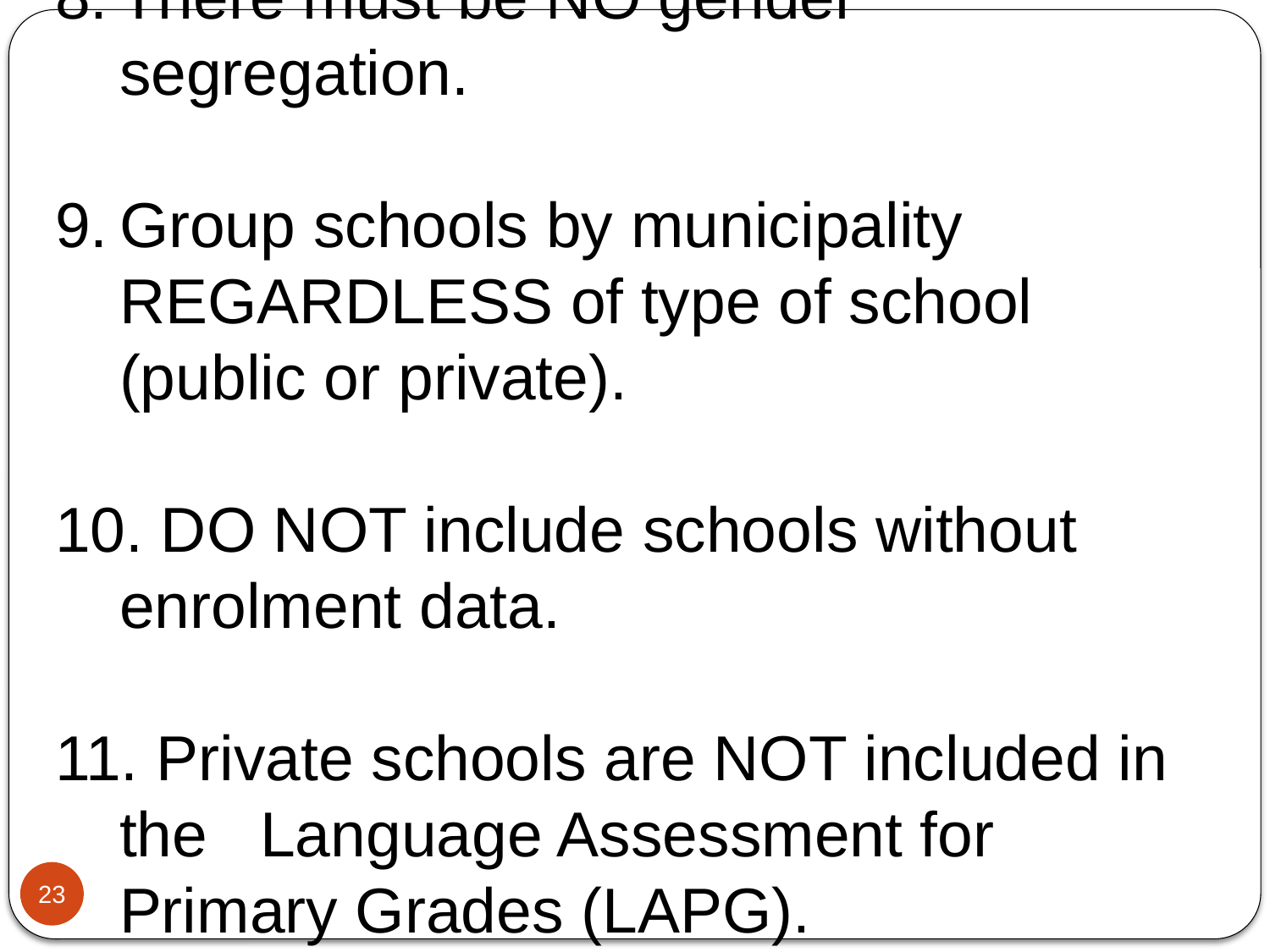

There must be NO gender segregation.

Group schools by municipality REGARDLESS of type of school (public or private).

10. DO NOT include schools without enrolment data.

11. Private schools are NOT included in the   Language Assessment for Primary Grades (LAPG).

23